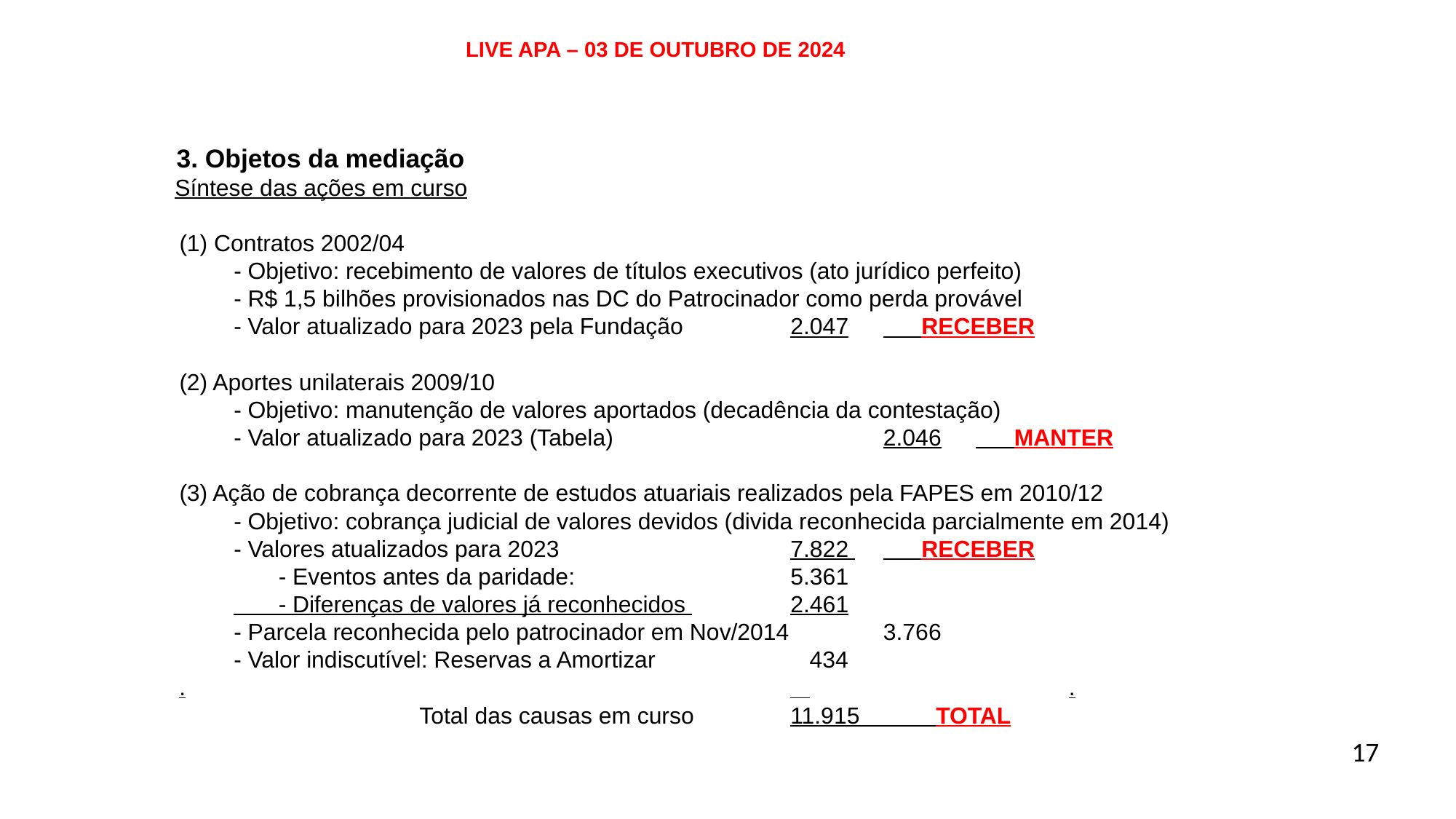

LIVE APA – 03 DE OUTUBRO DE 2024
# 3. Objetos da mediação Síntese das ações em curso (1) Contratos 2002/04 - Objetivo: recebimento de valores de títulos executivos (ato jurídico perfeito) - R$ 1,5 bilhões provisionados nas DC do Patrocinador como perda provável - Valor atualizado para 2023 pela Fundação		2.047	      RECEBER (2) Aportes unilaterais 2009/10 - Objetivo: manutenção de valores aportados (decadência da contestação) - Valor atualizado para 2023 (Tabela)			2.046	      MANTER (3) Ação de cobrança decorrente de estudos atuariais realizados pela FAPES em 2010/12 - Objetivo: cobrança judicial de valores devidos (divida reconhecida parcialmente em 2014) - Valores atualizados para 2023			7.822 	      RECEBER - Eventos antes da paridade: 			5.361 - Diferenças de valores já reconhecidos 		2.461 - Parcela reconhecida pelo patrocinador em Nov/2014  	3.766 - Valor indiscutível: Reservas a Amortizar		   434 .							   			. Total das causas em curso		11.915            TOTAL
17